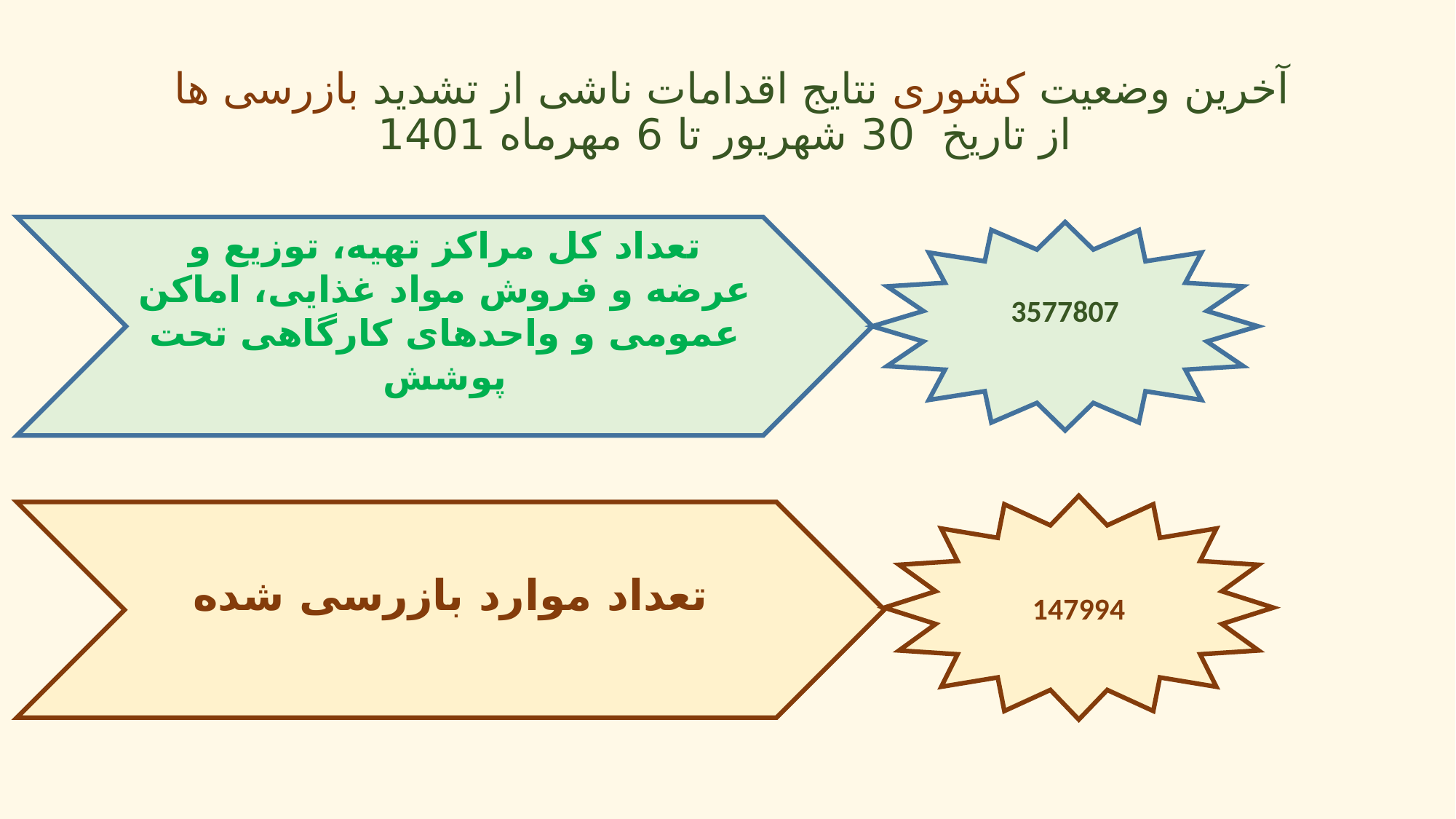

آخرین وضعیت کشوری نتایج اقدامات ناشی از تشدید بازرسی ها
 از تاریخ  30 شهریور تا 6 مهرماه 1401
تعداد کل مراکز تهیه، توزیع و عرضه و فروش مواد غذایی، اماکن عمومی و واحدهای کارگاهی تحت پوشش

3577807

147994
تعداد موارد بازرسی شده